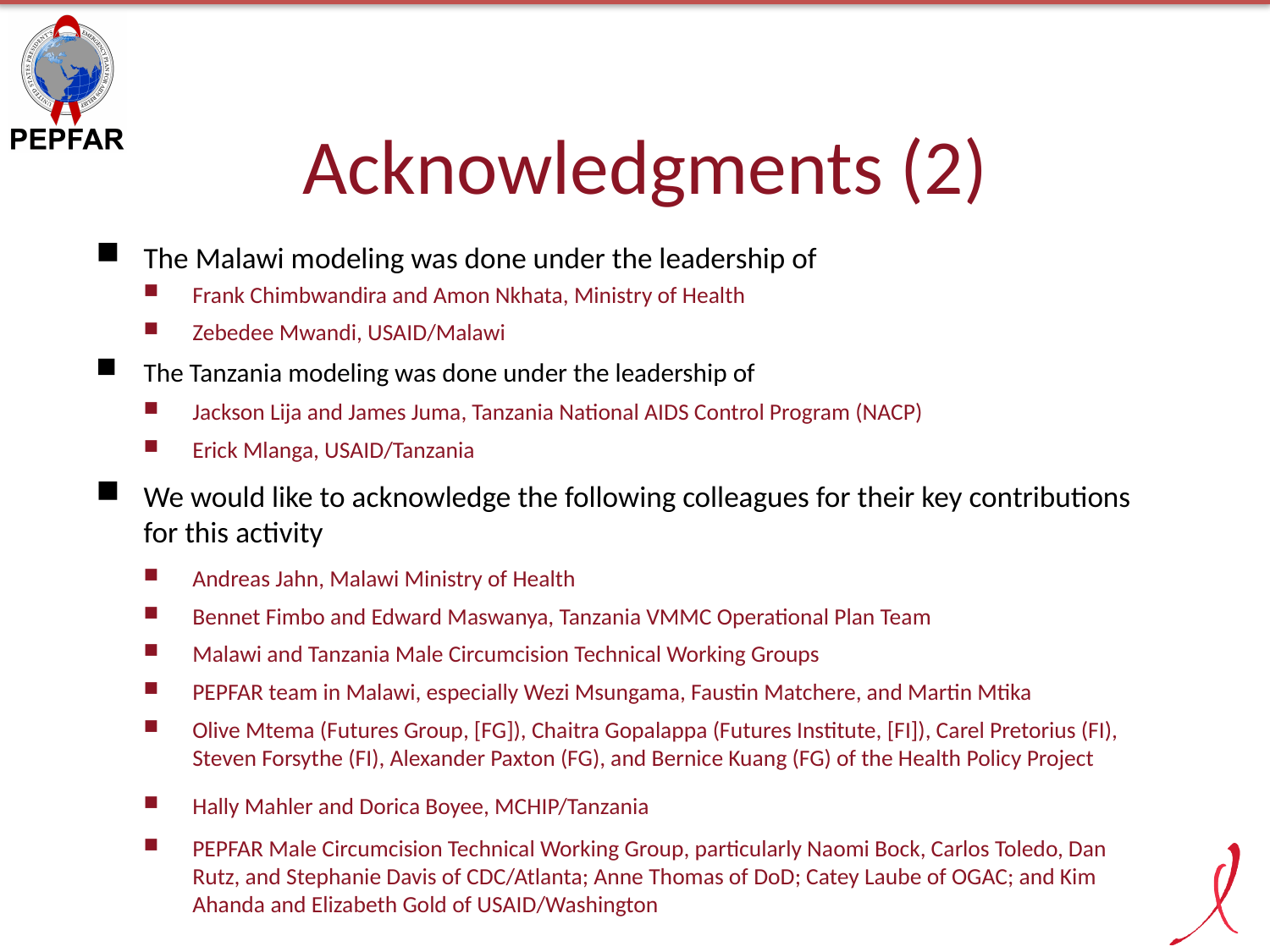

# Acknowledgments (2)
The Malawi modeling was done under the leadership of
Frank Chimbwandira and Amon Nkhata, Ministry of Health
Zebedee Mwandi, USAID/Malawi
The Tanzania modeling was done under the leadership of
Jackson Lija and James Juma, Tanzania National AIDS Control Program (NACP)
Erick Mlanga, USAID/Tanzania
We would like to acknowledge the following colleagues for their key contributions for this activity
Andreas Jahn, Malawi Ministry of Health
Bennet Fimbo and Edward Maswanya, Tanzania VMMC Operational Plan Team
Malawi and Tanzania Male Circumcision Technical Working Groups
PEPFAR team in Malawi, especially Wezi Msungama, Faustin Matchere, and Martin Mtika
Olive Mtema (Futures Group, [FG]), Chaitra Gopalappa (Futures Institute, [FI]), Carel Pretorius (FI), Steven Forsythe (FI), Alexander Paxton (FG), and Bernice Kuang (FG) of the Health Policy Project
Hally Mahler and Dorica Boyee, MCHIP/Tanzania
PEPFAR Male Circumcision Technical Working Group, particularly Naomi Bock, Carlos Toledo, Dan Rutz, and Stephanie Davis of CDC/Atlanta; Anne Thomas of DoD; Catey Laube of OGAC; and Kim Ahanda and Elizabeth Gold of USAID/Washington